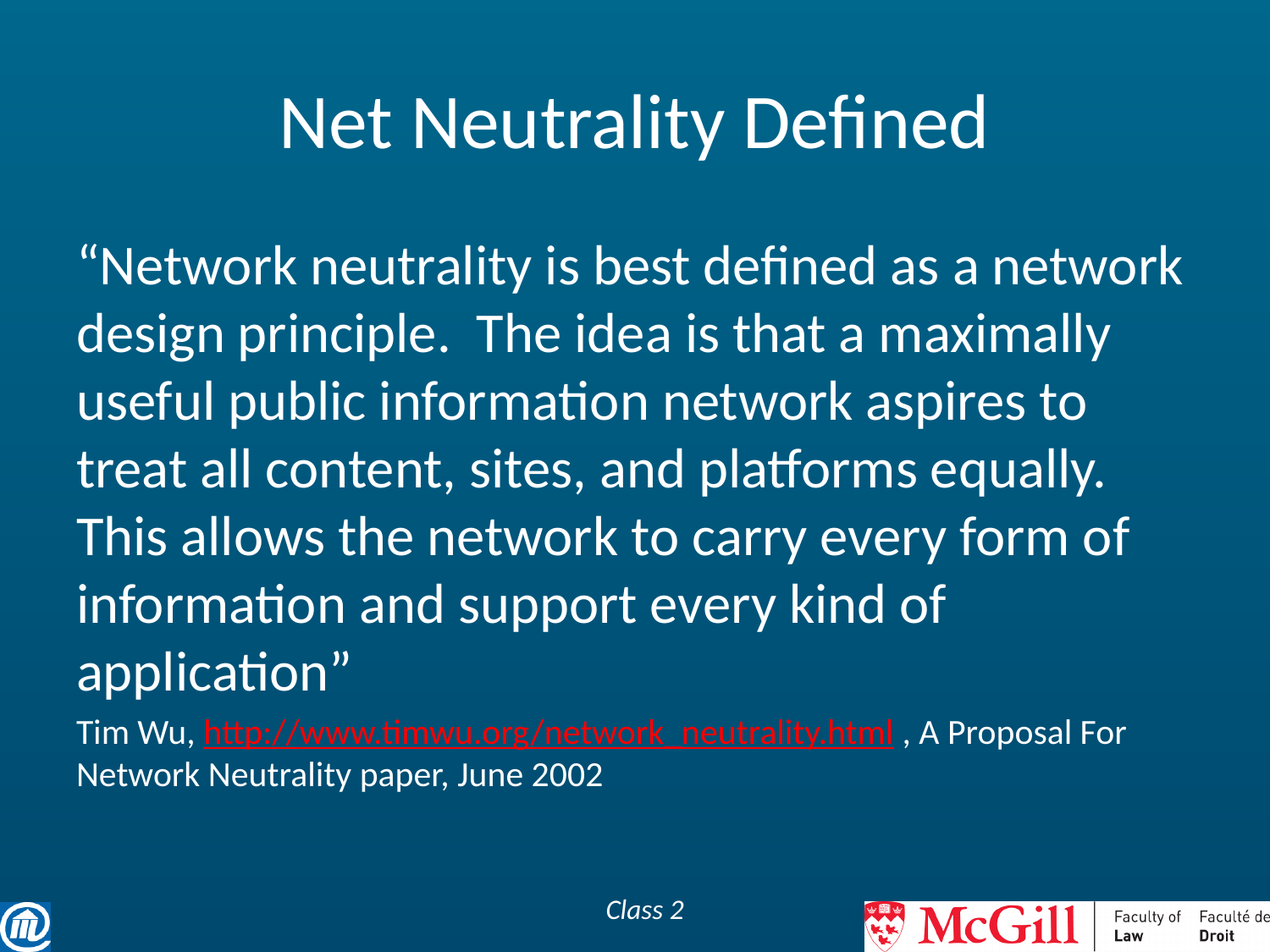

# Net Neutrality Defined
“Network neutrality is best defined as a network design principle.  The idea is that a maximally useful public information network aspires to treat all content, sites, and platforms equally. This allows the network to carry every form of information and support every kind of application”
Tim Wu, http://www.timwu.org/network_neutrality.html , A Proposal For Network Neutrality paper, June 2002
Class 2